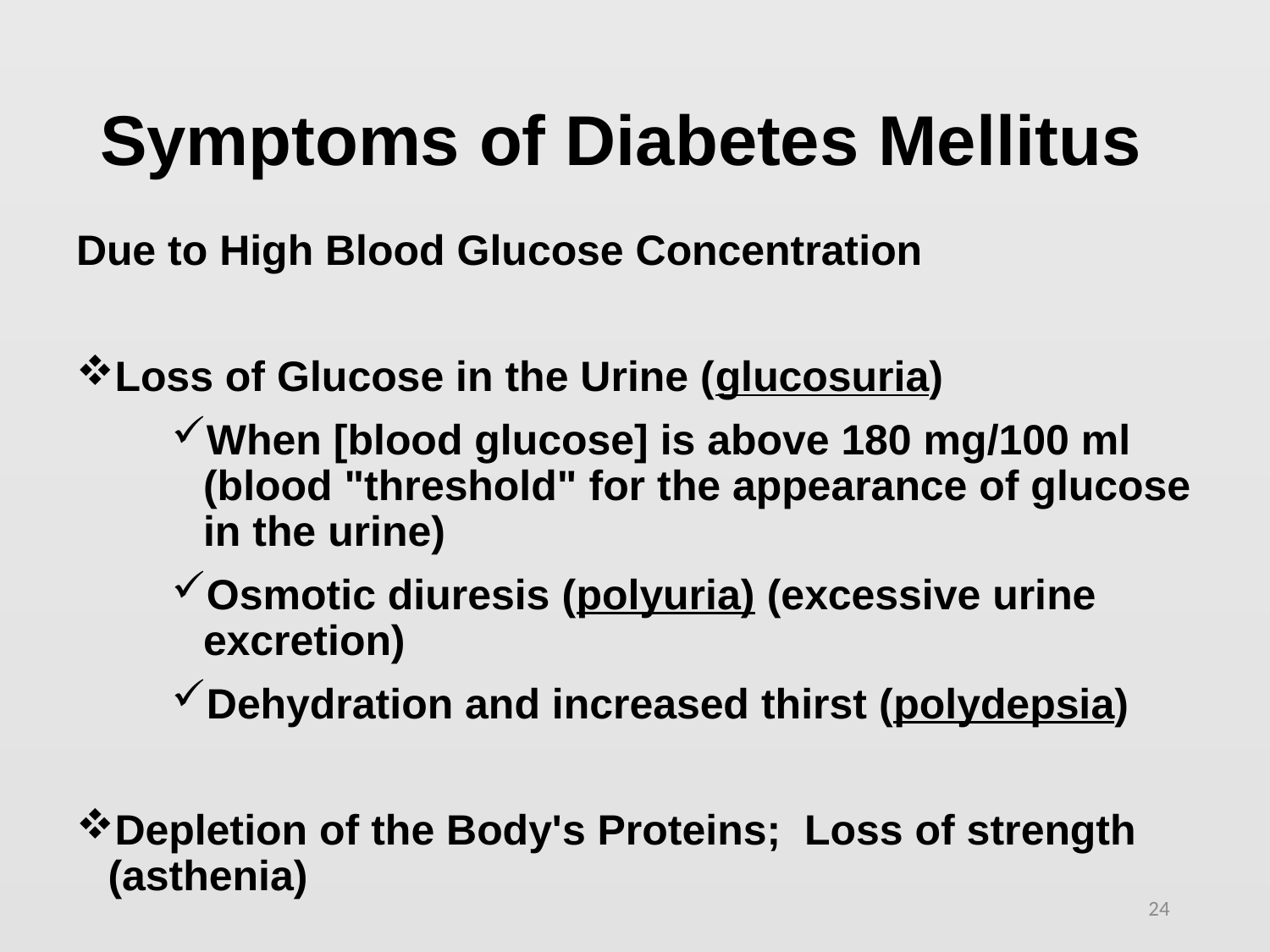

# Symptoms of Diabetes Mellitus
Due to High Blood Glucose Concentration

Loss of Glucose in the Urine (glucosuria)
When [blood glucose] is above 180 mg/100 ml (blood "threshold" for the appearance of glucose in the urine)
Osmotic diuresis (polyuria) (excessive urine excretion)
Dehydration and increased thirst (polydepsia)

Depletion of the Body's Proteins;  Loss of strength (asthenia)

24